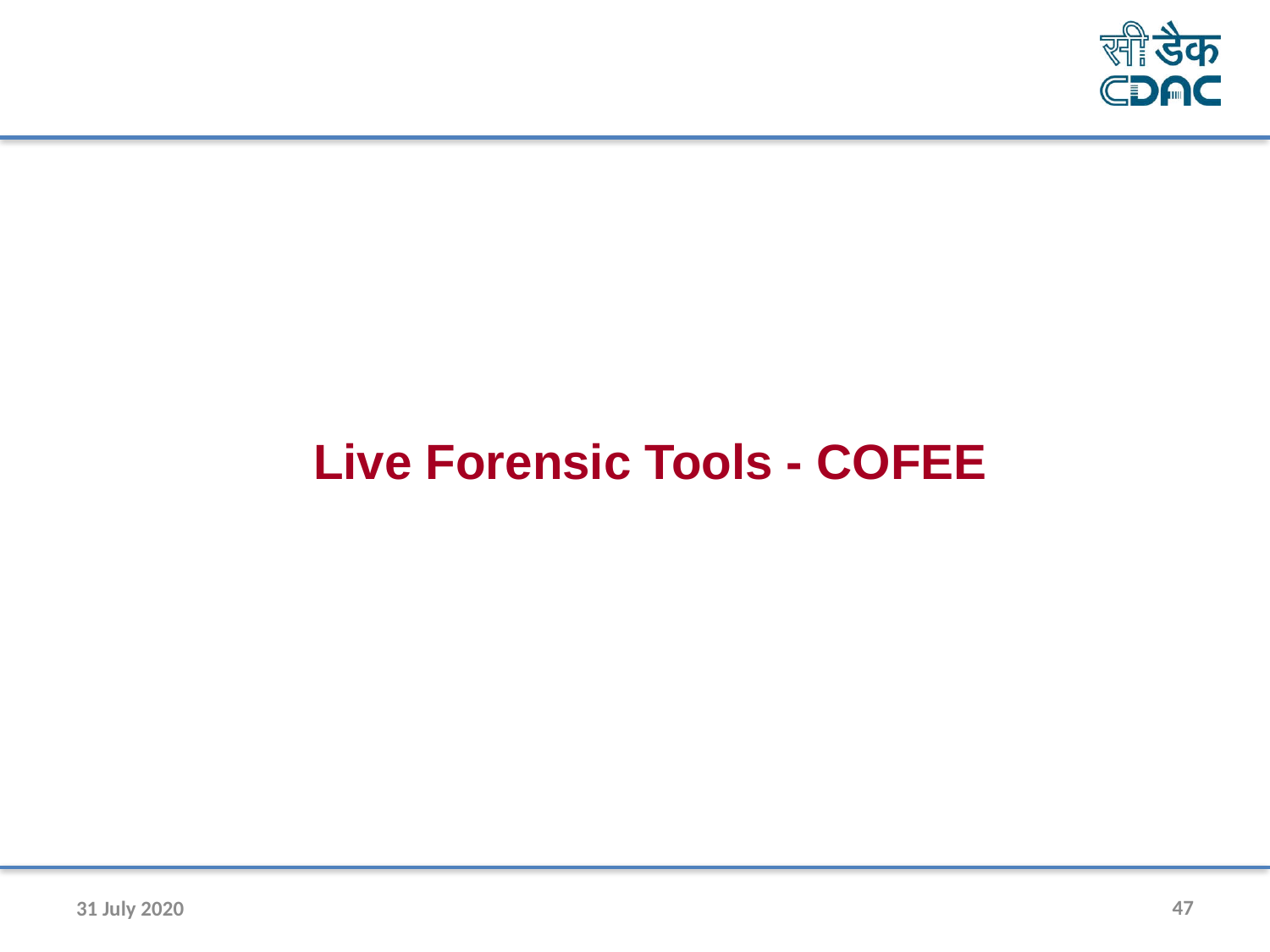

Live Forensic Tools - COFEE
31 July 2020
47